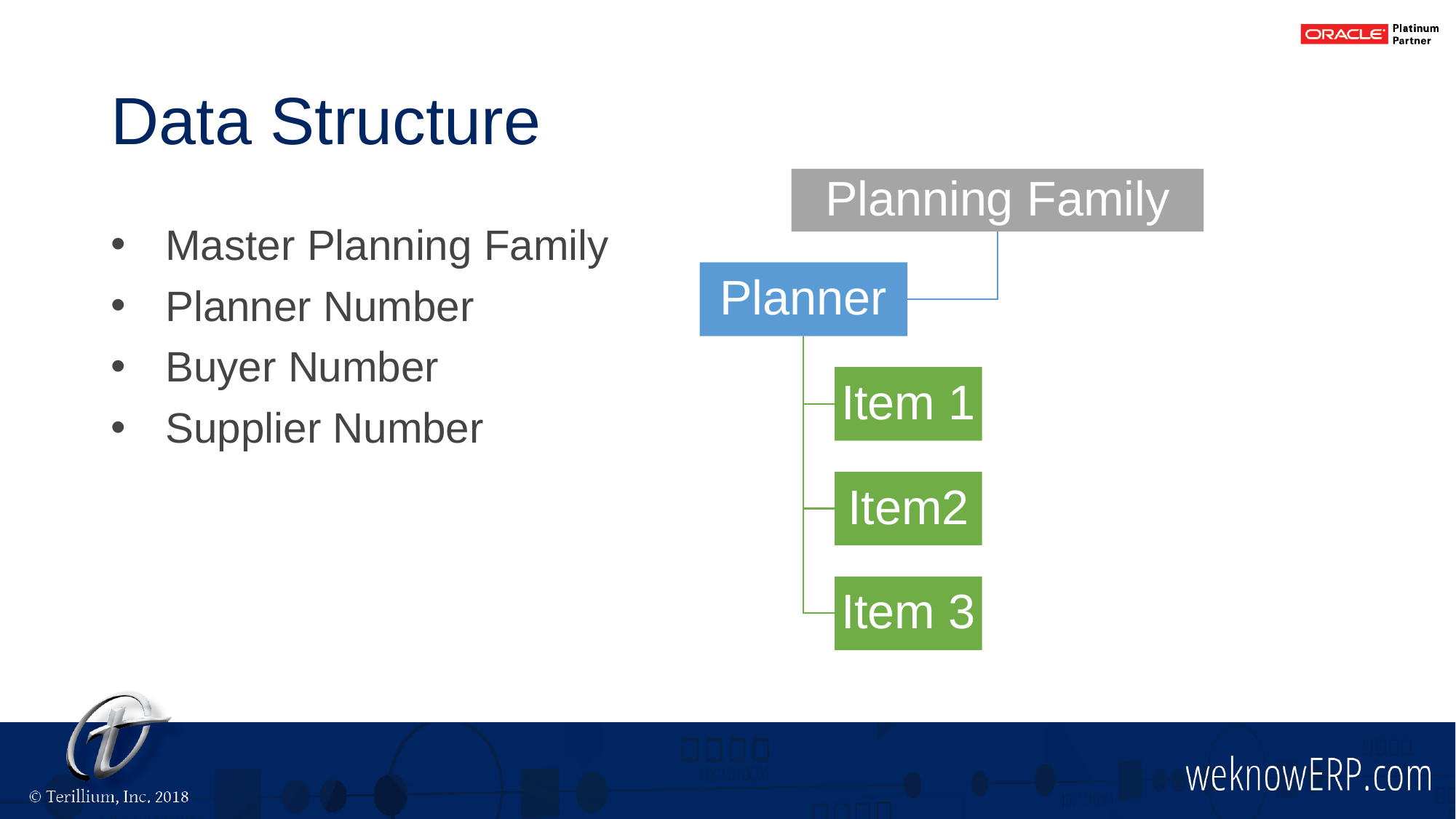

# Data Structure
Planning Family
Planner
Item 1
Item2
Item 3
Master Planning Family
Planner Number
Buyer Number
Supplier Number